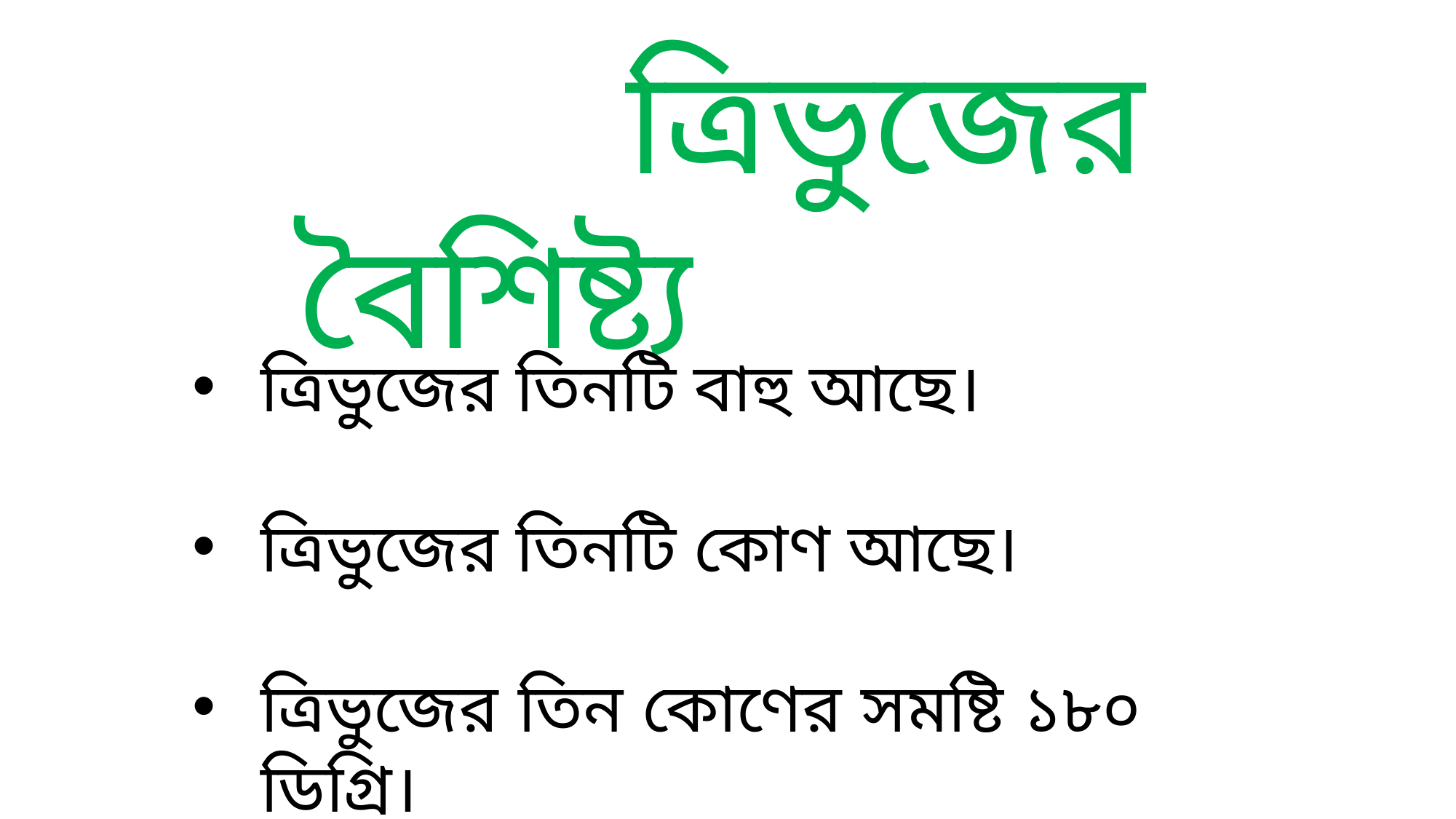

ত্রিভুজের বৈশিষ্ট্য
ত্রিভুজের তিনটি বাহু আছে।

ত্রিভুজের তিনটি কোণ আছে।

ত্রিভুজের তিন কোণের সমষ্টি ১৮০ ডিগ্রি।